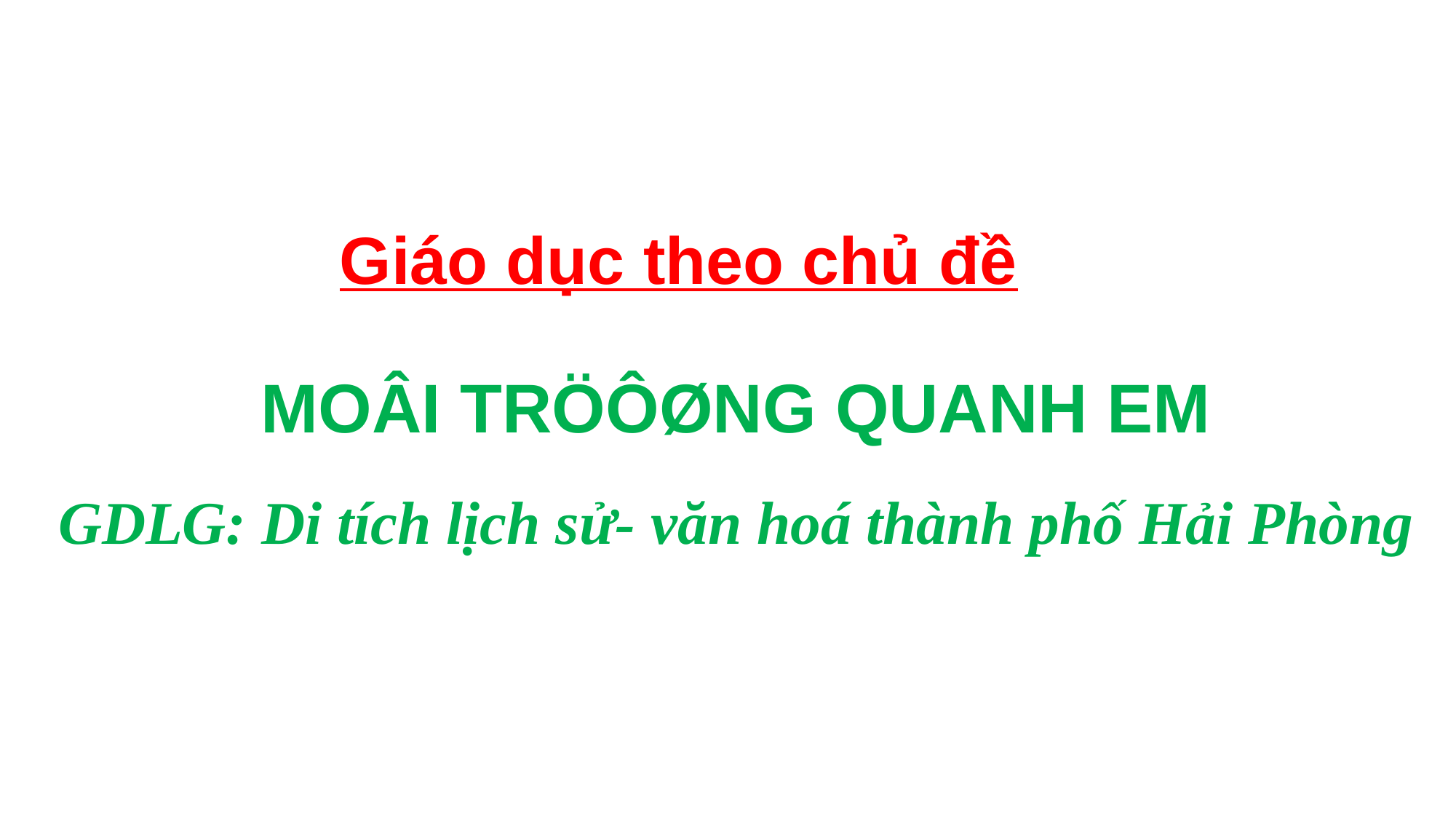

Giáo dục theo chủ đề
MOÂI TRÖÔØNG QUANH EM
GDLG: Di tích lịch sử- văn hoá thành phố Hải Phòng